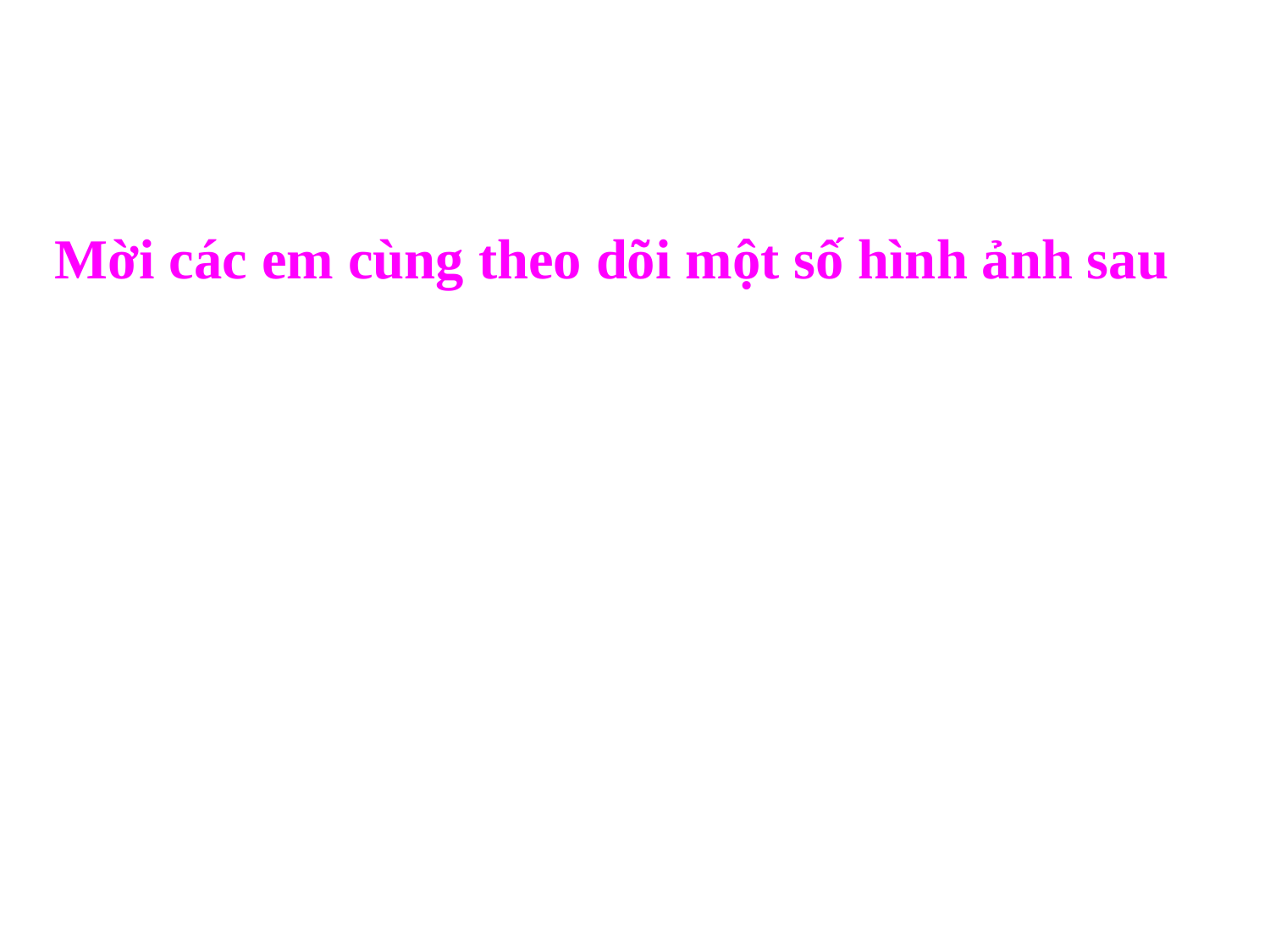

Mời các em cùng theo dõi một số hình ảnh sau